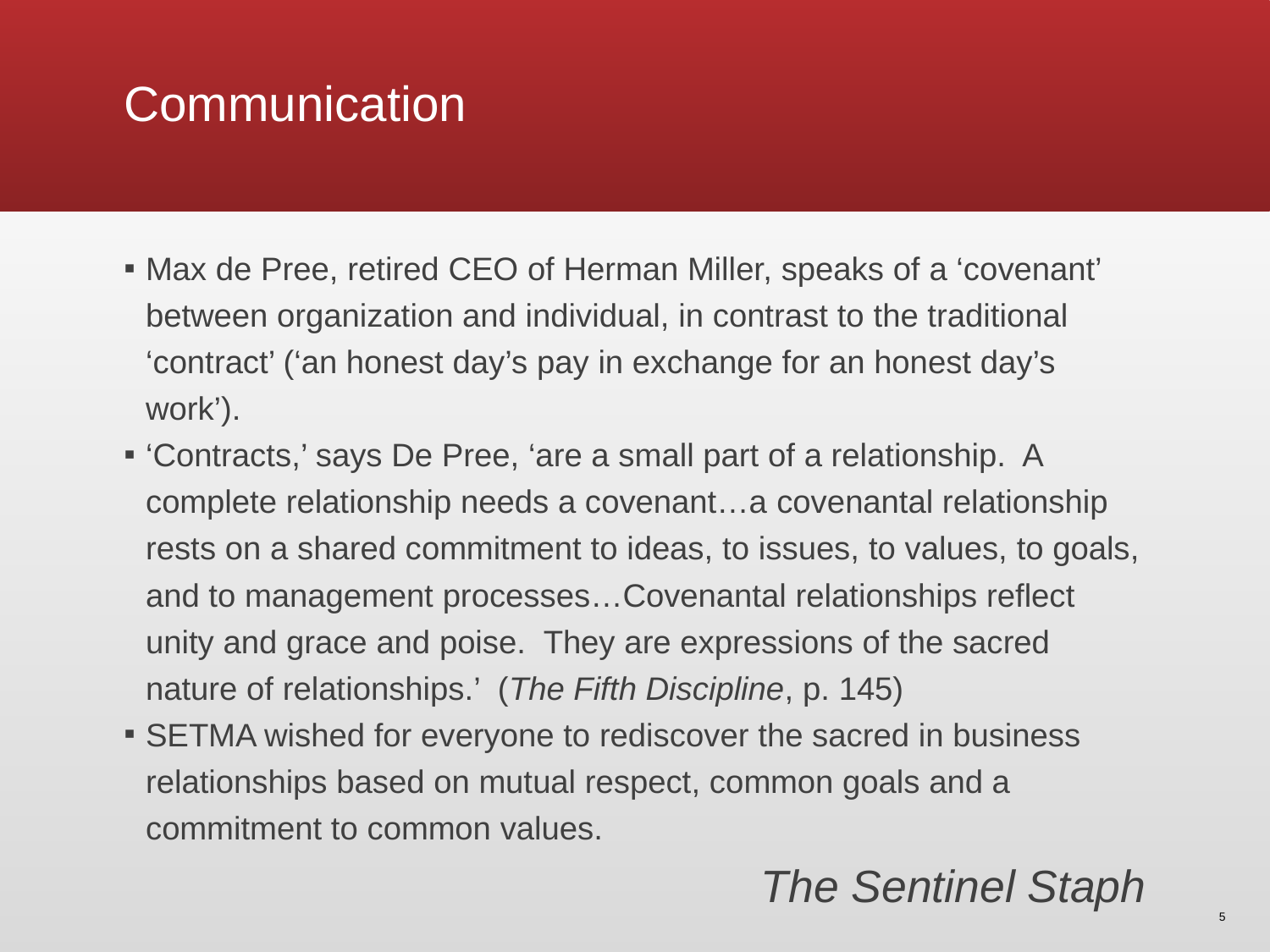

# Communication

Max de Pree, retired CEO of Herman Miller, speaks of a ‘covenant’ between organization and individual, in contrast to the traditional ‘contract’ (‘an honest day’s pay in exchange for an honest day’s work’).
‘Contracts,’ says De Pree, ‘are a small part of a relationship.  A complete relationship needs a covenant…a covenantal relationship rests on a shared commitment to ideas, to issues, to values, to goals, and to management processes…Covenantal relationships reflect unity and grace and poise.  They are expressions of the sacred nature of relationships.’  (The Fifth Discipline, p. 145)
SETMA wished for everyone to rediscover the sacred in business relationships based on mutual respect, common goals and a commitment to common values.
The Sentinel Staph

5